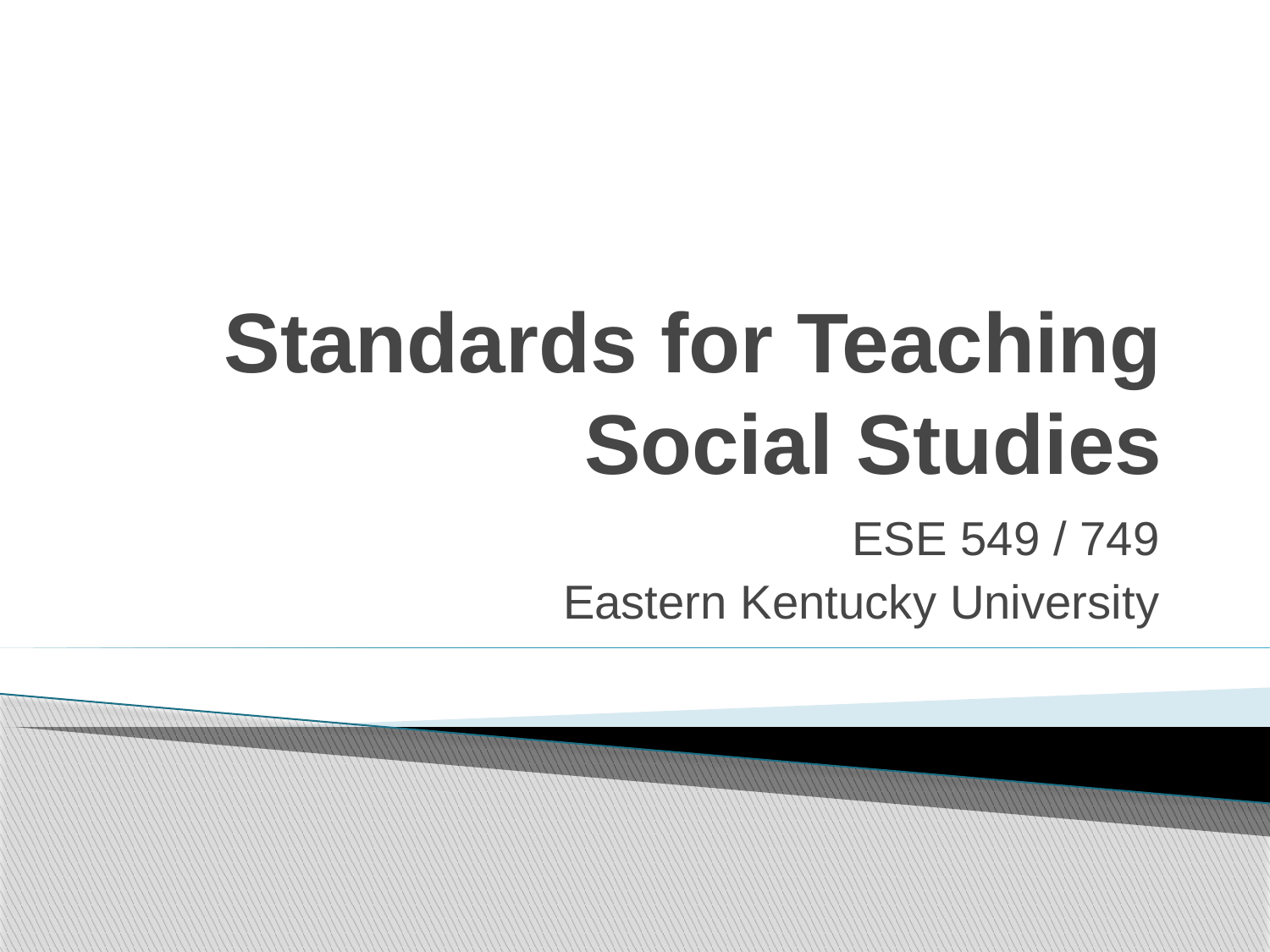

# Standards for Teaching Social Studies
ESE 549 / 749
Eastern Kentucky University